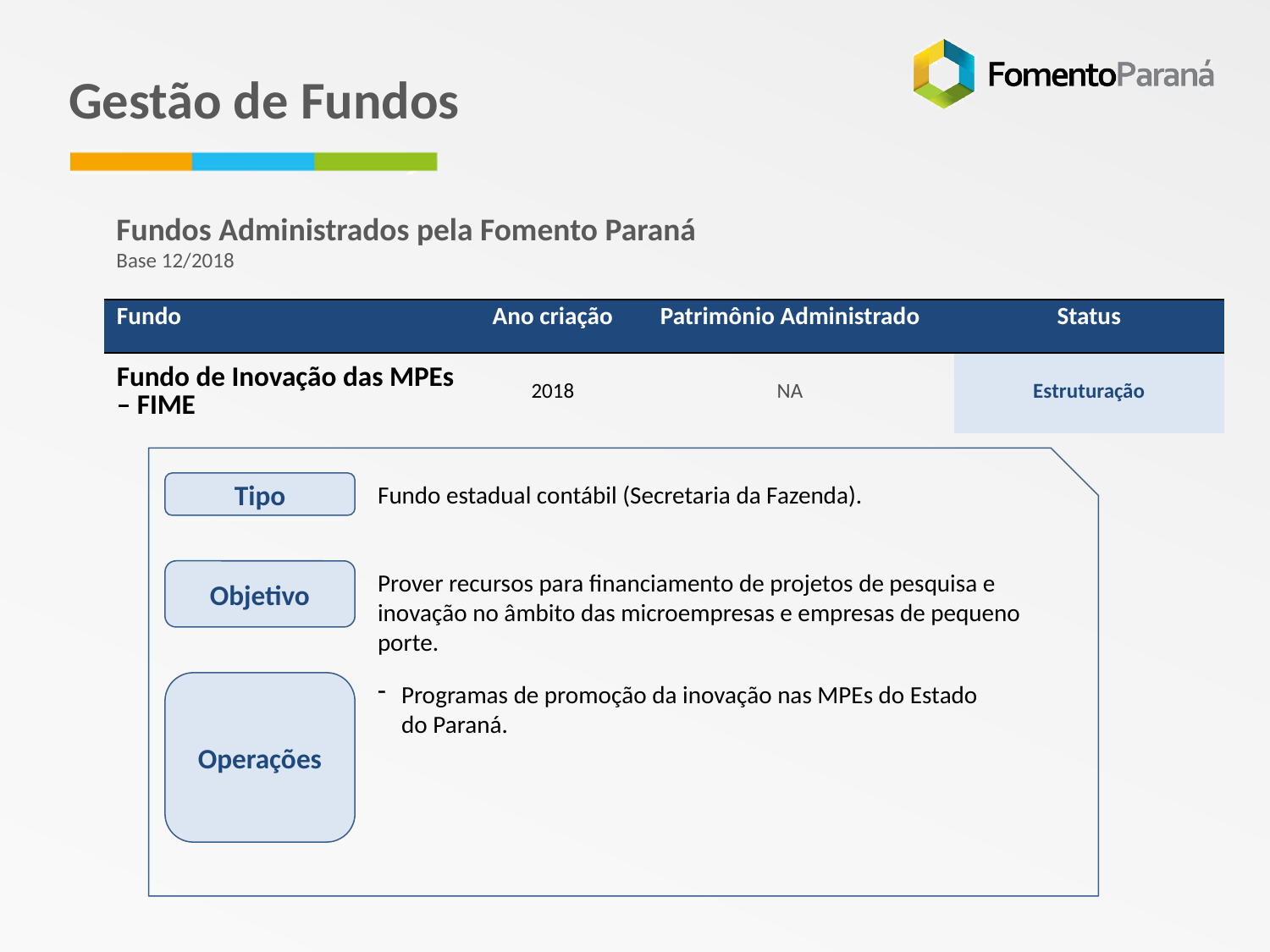

Gestão de Fundos
Fundos Administrados pela Fomento Paraná
Base 12/2018
| Fundo | Ano criação | Patrimônio Administrado | Status |
| --- | --- | --- | --- |
| Fundo de Inovação das MPEs – FIME | 2018 | NA | Estruturação |

Tipo
Fundo estadual contábil (Secretaria da Fazenda).
Objetivo
Prover recursos para financiamento de projetos de pesquisa e inovação no âmbito das microempresas e empresas de pequeno porte.
Operações
Programas de promoção da inovação nas MPEs do Estado do Paraná.